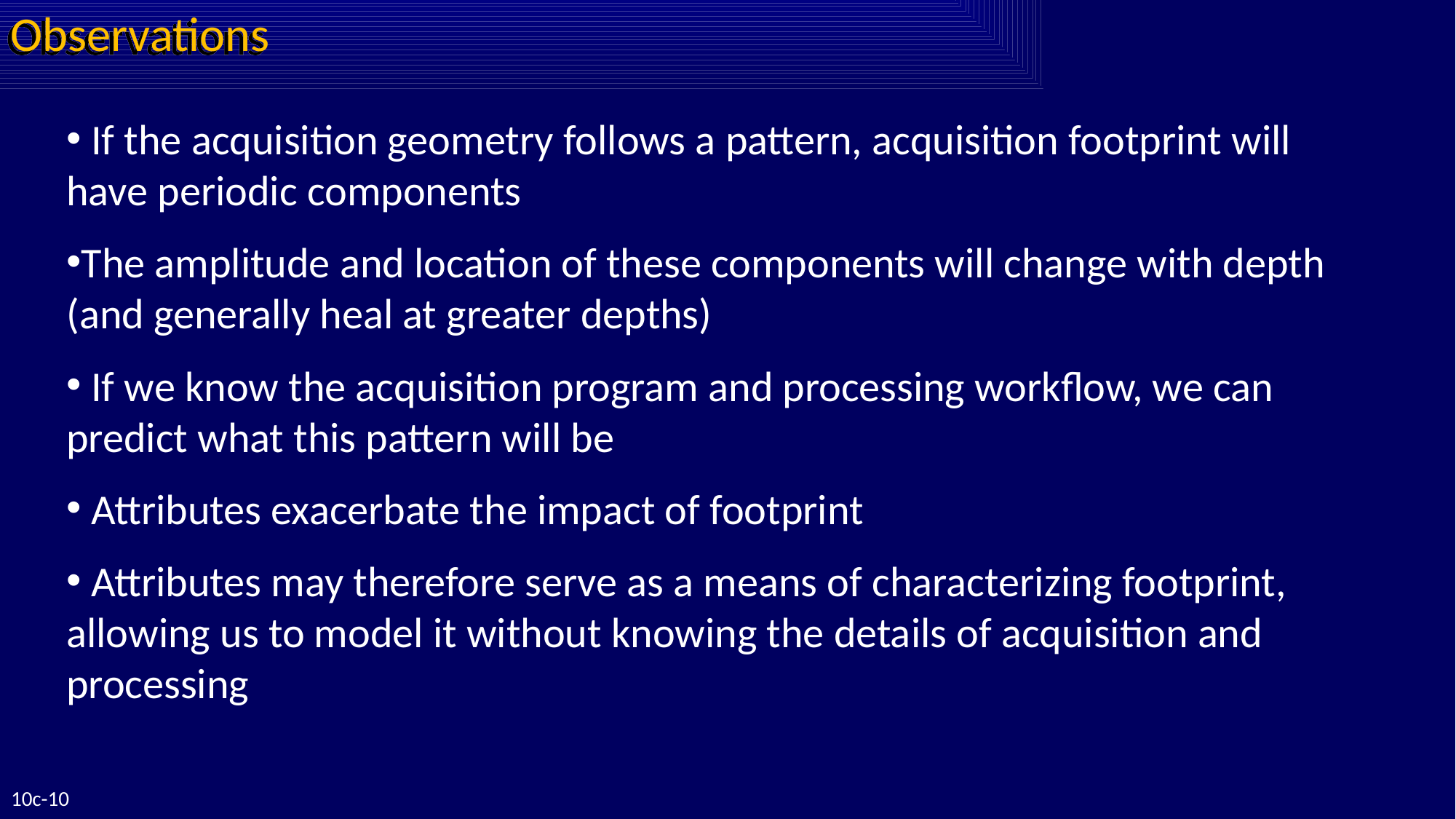

Observations
 If the acquisition geometry follows a pattern, acquisition footprint will have periodic components
The amplitude and location of these components will change with depth (and generally heal at greater depths)
 If we know the acquisition program and processing workflow, we can predict what this pattern will be
 Attributes exacerbate the impact of footprint
 Attributes may therefore serve as a means of characterizing footprint, allowing us to model it without knowing the details of acquisition and processing
10c-10